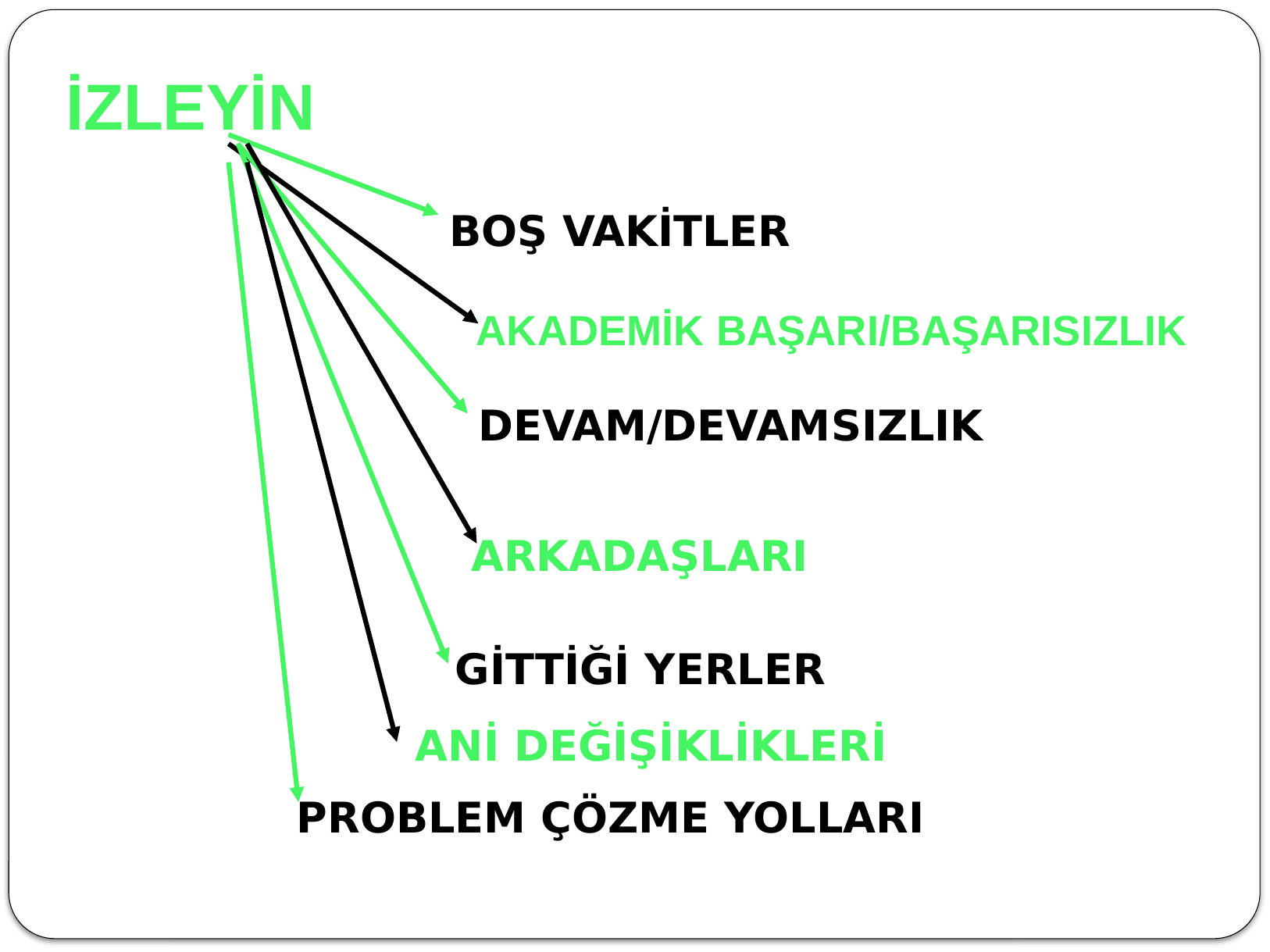

# İZLEYİN

BOŞ VAKİTLER
AKADEMİK BAŞARI/BAŞARISIZLIK
DEVAM/DEVAMSIZLIK
ARKADAŞLARI
GİTTİĞİ YERLER
ANİ DEĞİŞİKLİKLERİ
PROBLEM ÇÖZME YOLLARI